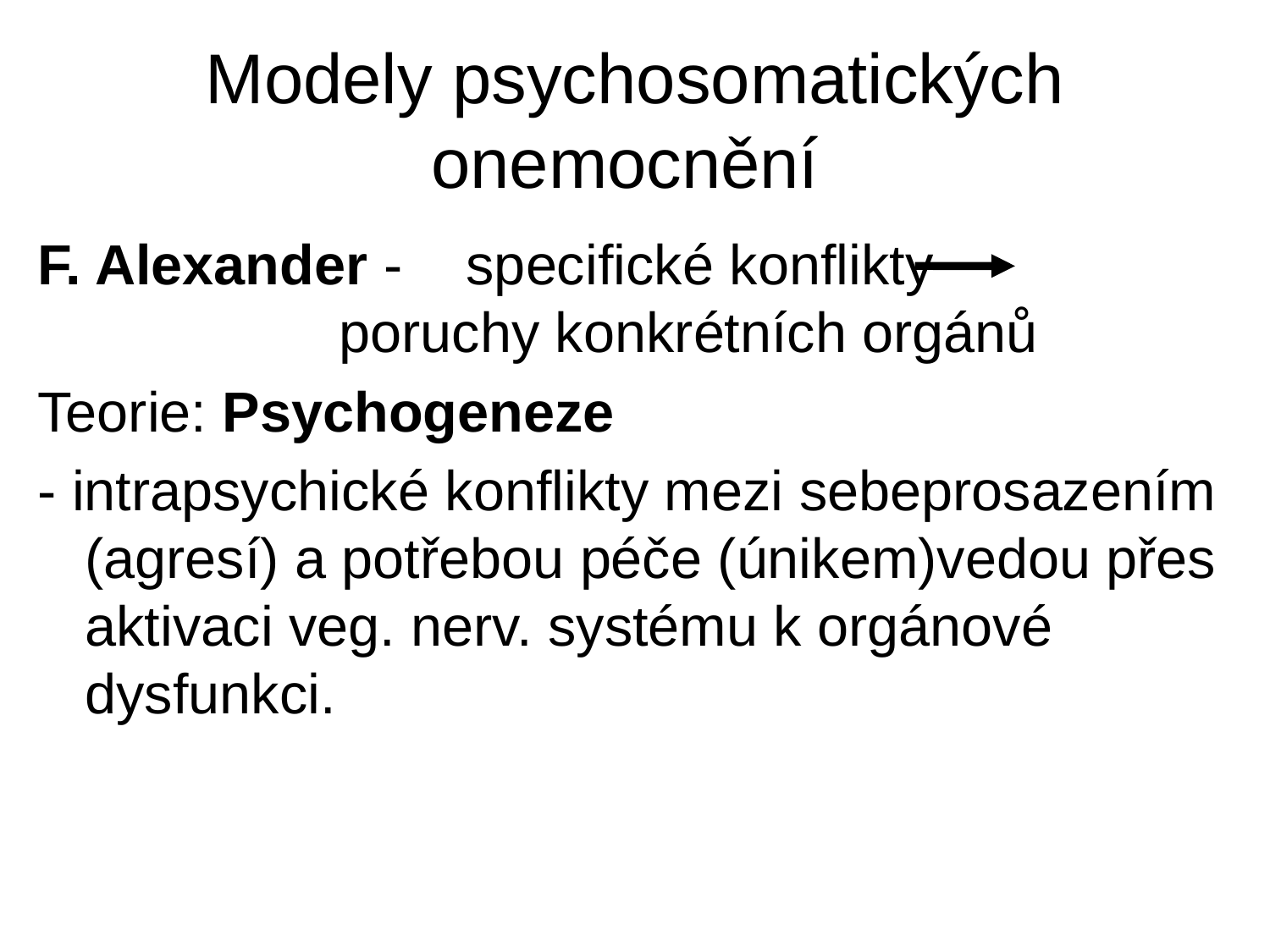

# Modely psychosomatických onemocnění
F. Alexander -	specifické konflikty    				poruchy konkrétních orgánů
Teorie: Psychogeneze
- intrapsychické konflikty mezi sebeprosazením (agresí) a potřebou péče (únikem)vedou přes aktivaci veg. nerv. systému k orgánové dysfunkci.